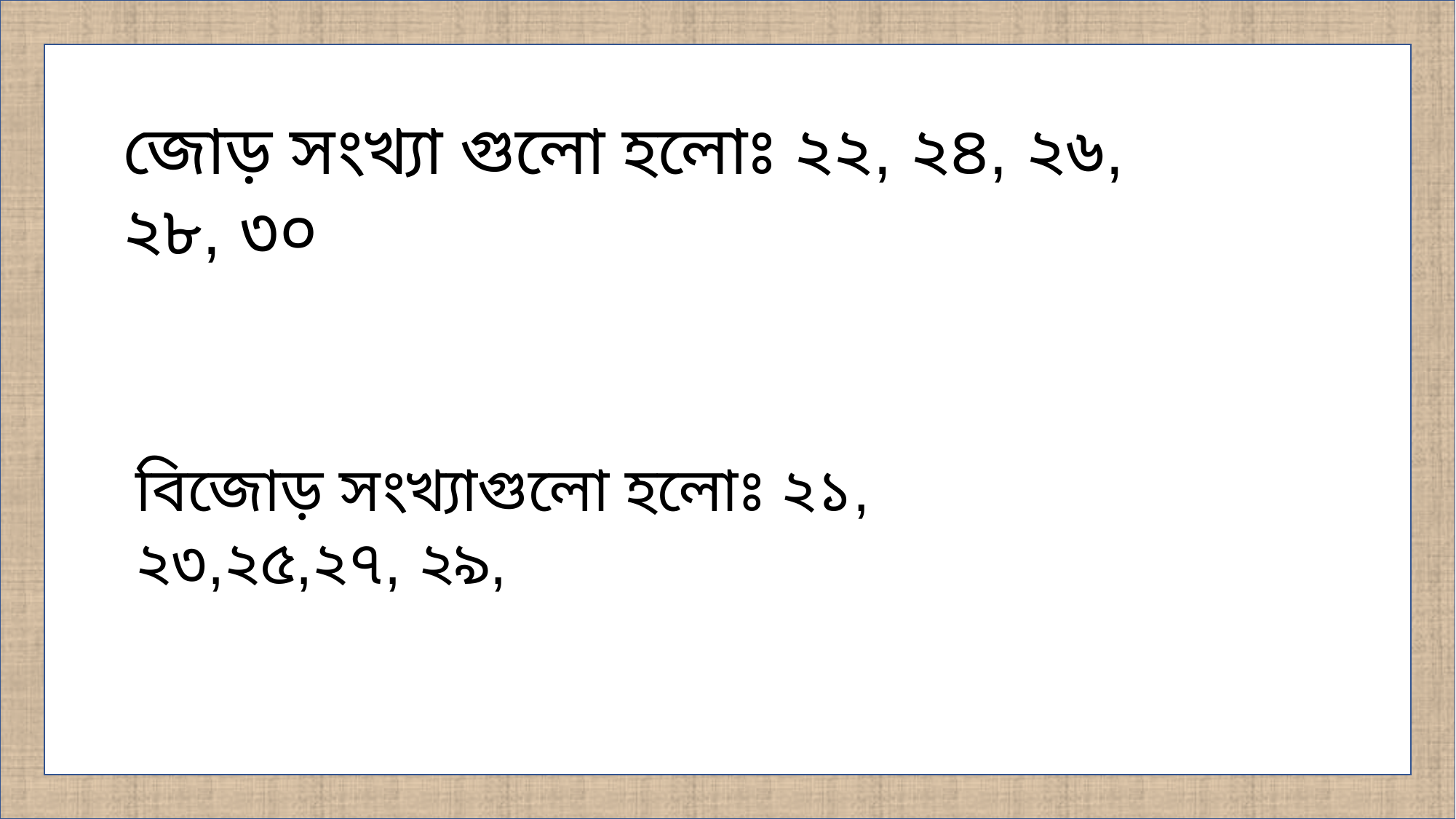

জোড় সংখ্যা গুলো হলোঃ ২২, ২৪, ২৬, ২৮, ৩০
বিজোড় সংখ্যাগুলো হলোঃ ২১, ২৩,২৫,২৭, ২৯,